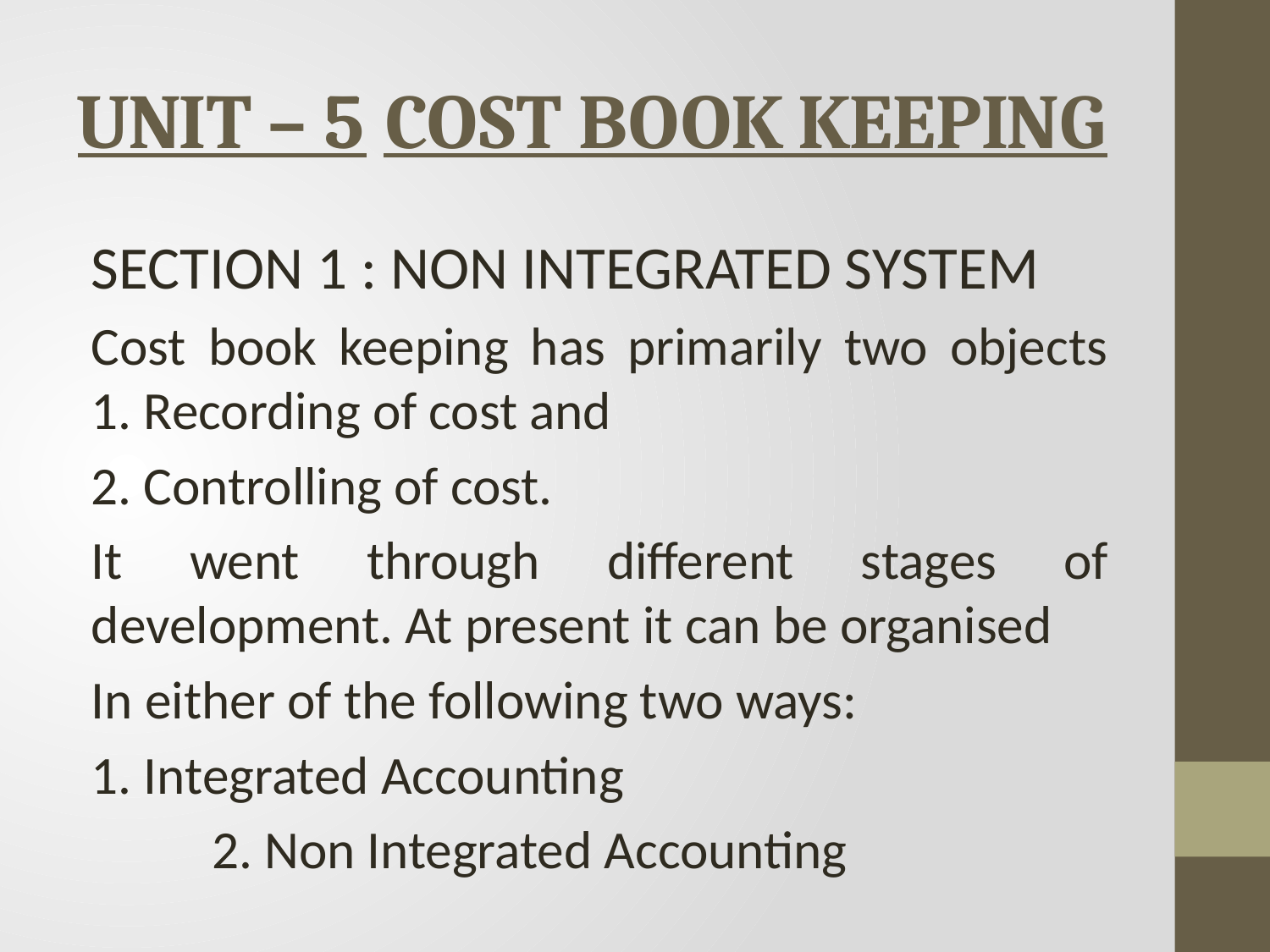

# UNIT – 5 COST BOOK KEEPING
SECTION 1 : NON INTEGRATED SYSTEM
Cost book keeping has primarily two objects 	1. Recording of cost and
	2. Controlling of cost.
It went through different stages of development. At present it can be organised
In either of the following two ways:
	1. Integrated Accounting
 	2. Non Integrated Accounting